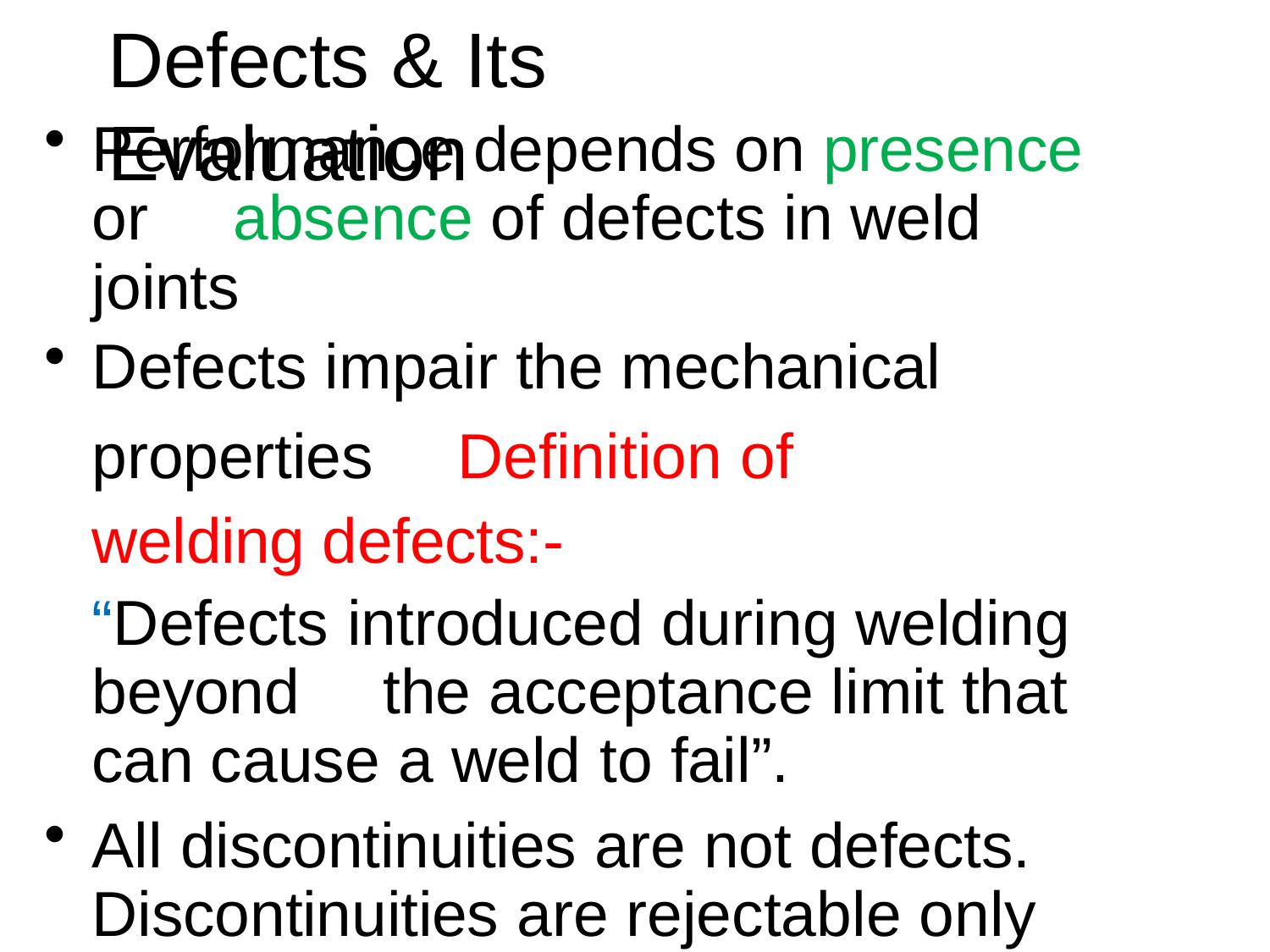

# Defects & Its Evaluation
Performance depends on presence or	absence of defects in weld joints
Defects impair the mechanical
properties	Definition of welding defects:-
“Defects introduced during welding beyond	the acceptance limit that can cause a weld	to fail”.
All discontinuities are not defects. Discontinuities are rejectable only if they	exceed spec requirements